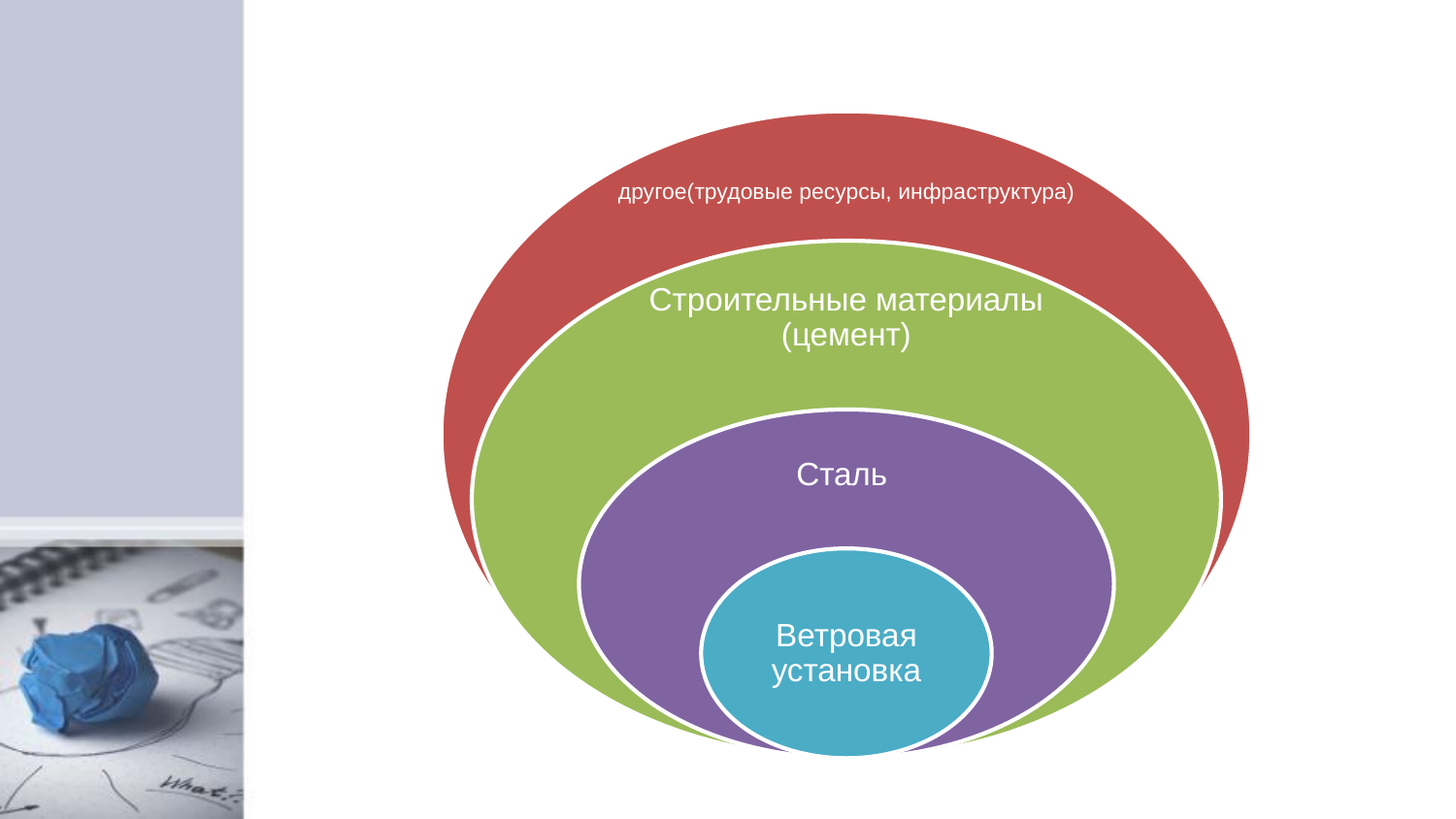

другое(трудовые ресурсы, инфраструктура)
Строительные материалы (цемент)
Сталь
Ветровая установка